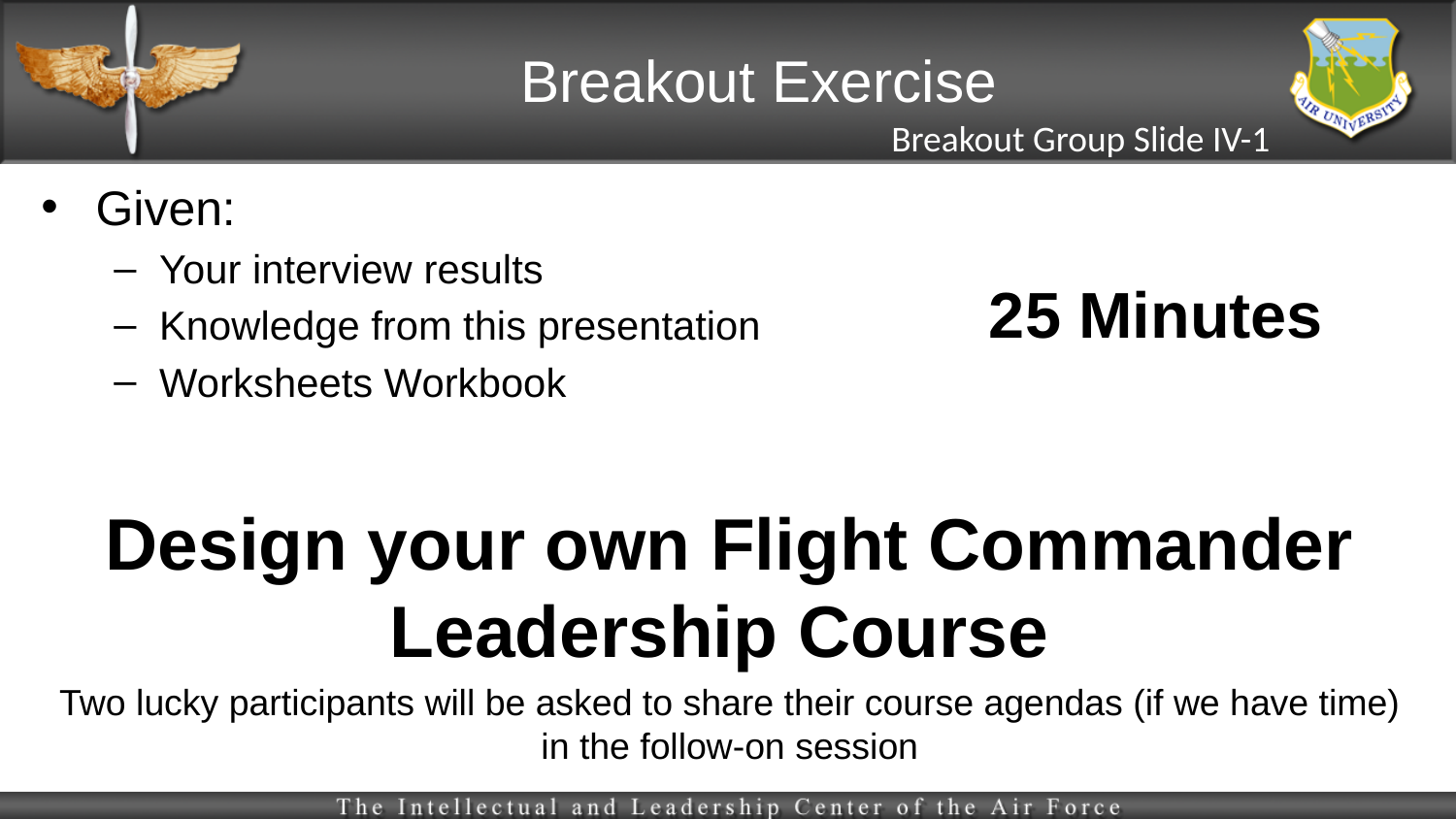

# Breakout Exercise
Breakout Group Slide IV-1
Given:
Your interview results
Knowledge from this presentation
Worksheets Workbook

Design your own Flight Commander Leadership Course
Two lucky participants will be asked to share their course agendas (if we have time)
in the follow-on session
25 Minutes